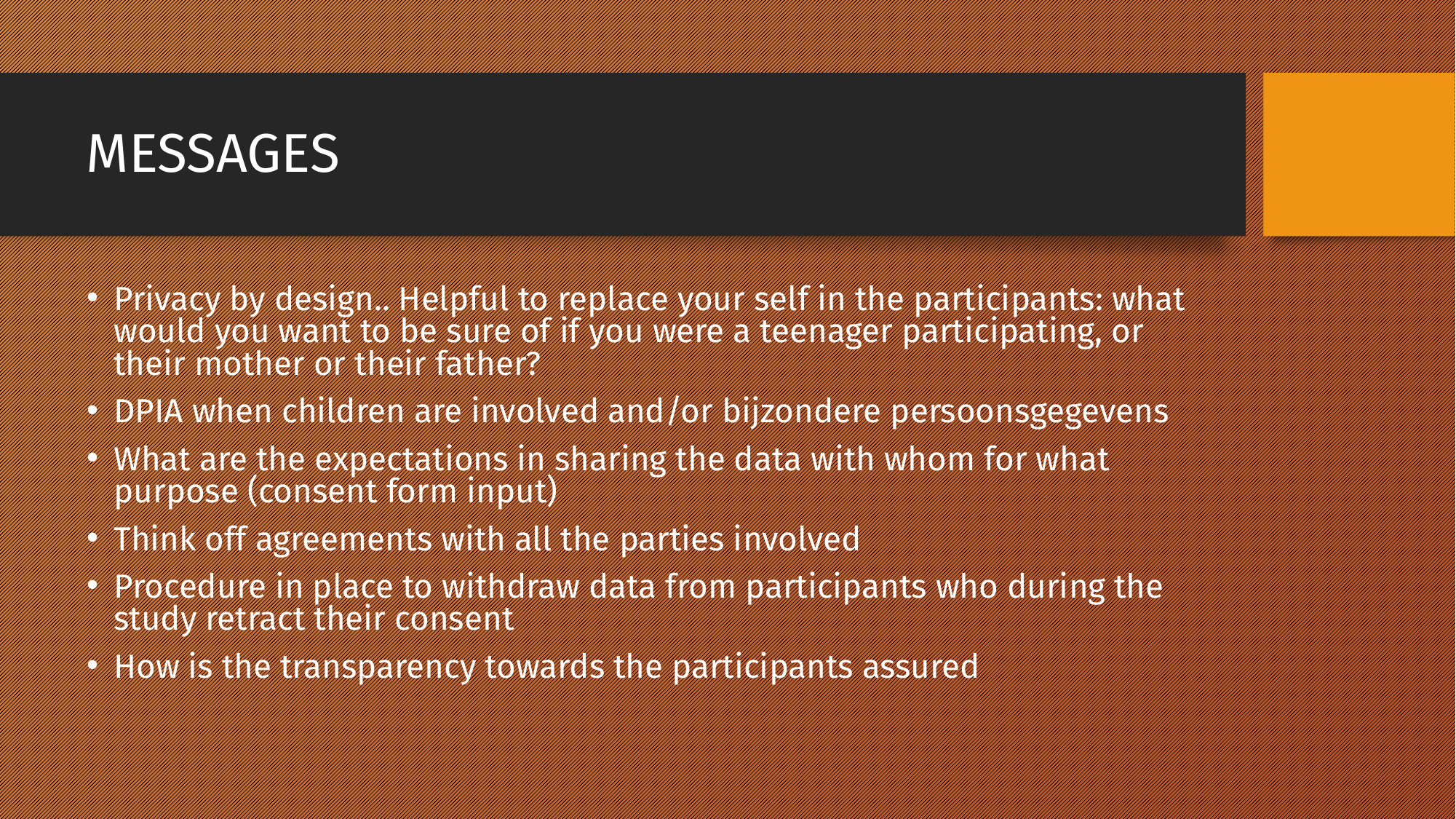

MESSAGES
Privacy by design.. Helpful to replace your self in the participants: what would you want to be sure of if you were a teenager participating, or their mother or their father?
DPIA when children are involved and/or bijzondere persoonsgegevens
What are the expectations in sharing the data with whom for what purpose (consent form input)
Think off agreements with all the parties involved
Procedure in place to withdraw data from participants who during the study retract their consent
How is the transparency towards the participants assured